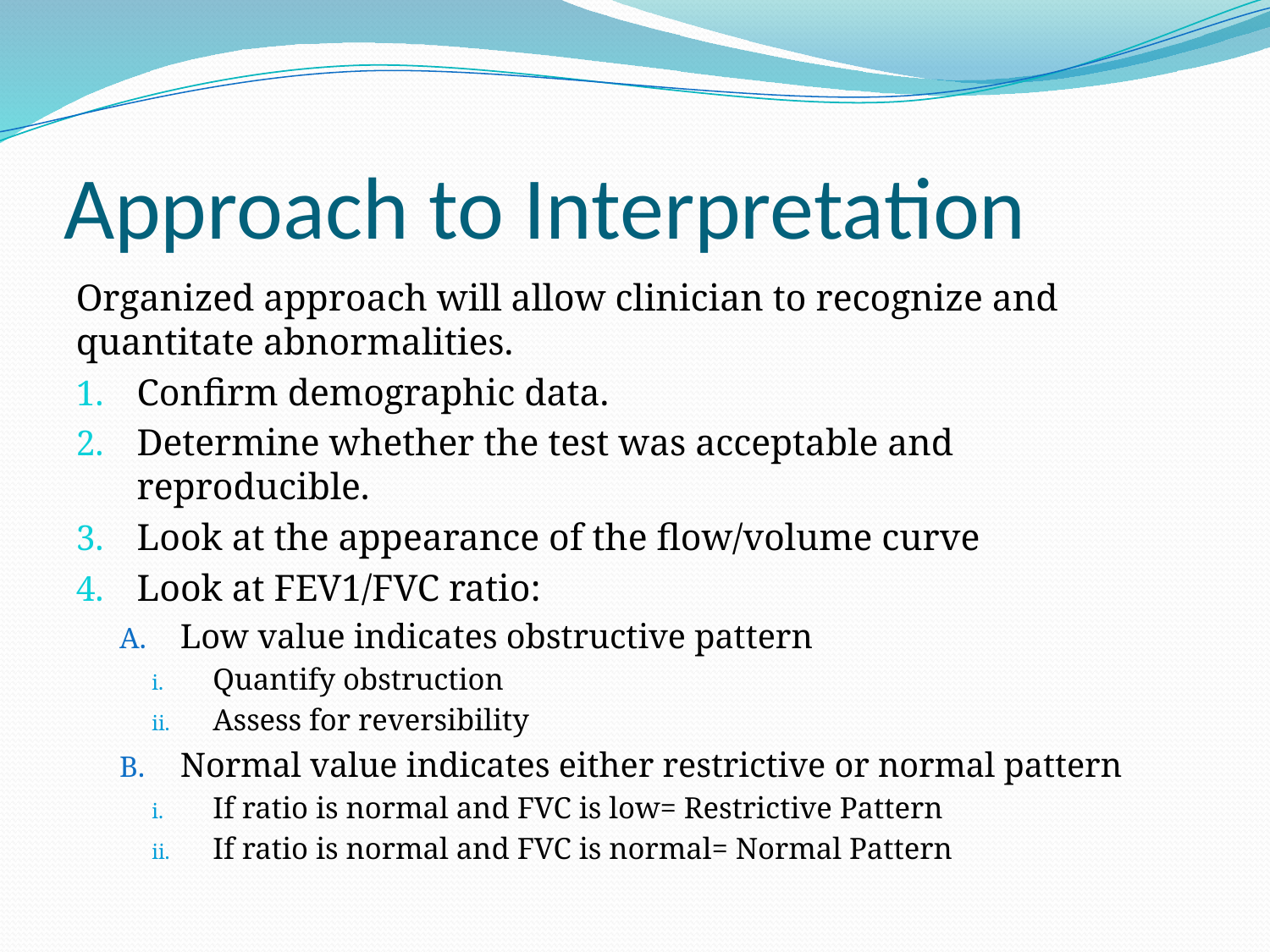

# Approach to Interpretation
Organized approach will allow clinician to recognize and quantitate abnormalities.
Confirm demographic data.
Determine whether the test was acceptable and reproducible.
Look at the appearance of the flow/volume curve
Look at FEV1/FVC ratio:
Low value indicates obstructive pattern
Quantify obstruction
Assess for reversibility
Normal value indicates either restrictive or normal pattern
If ratio is normal and FVC is low= Restrictive Pattern
If ratio is normal and FVC is normal= Normal Pattern